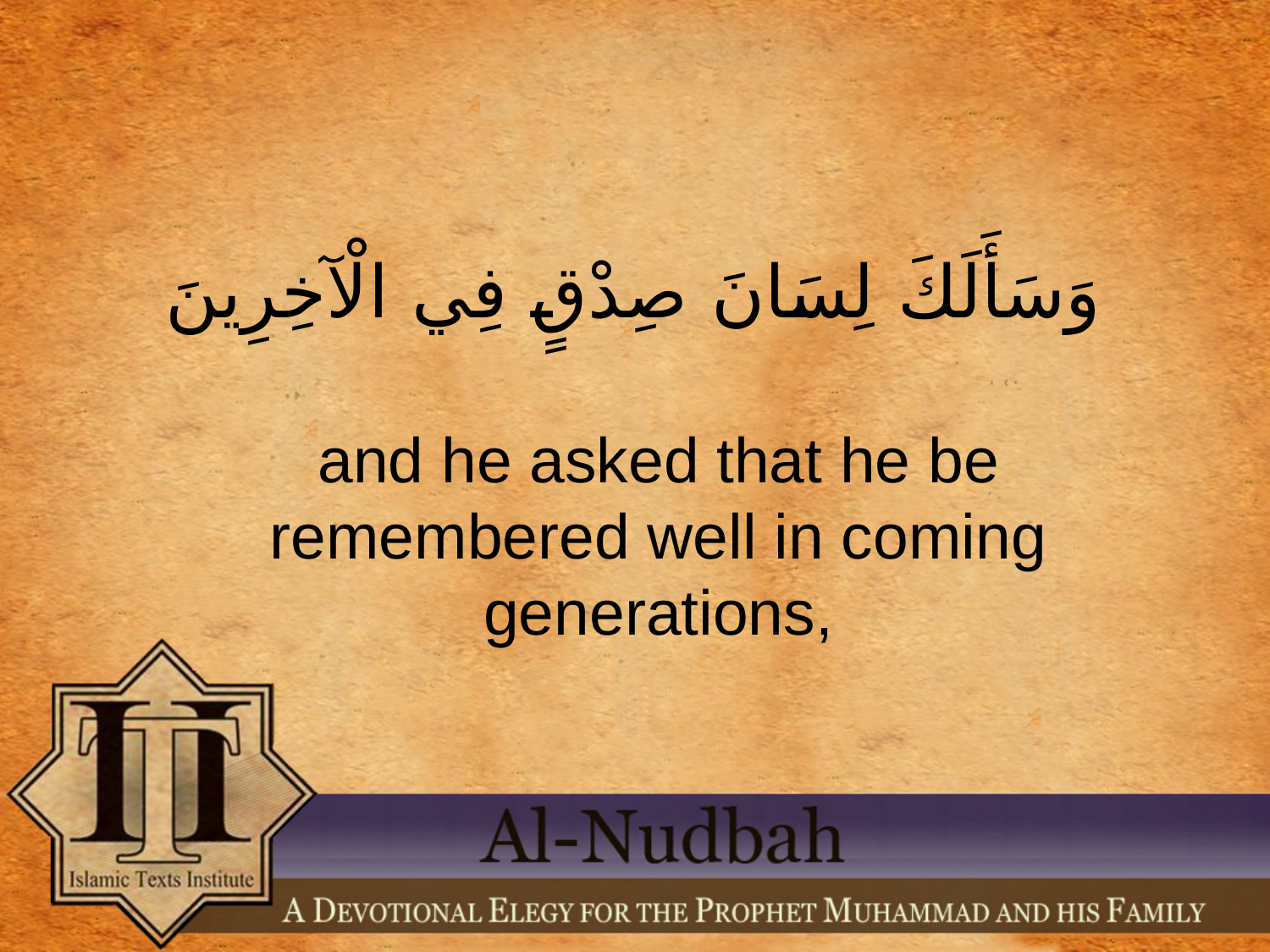

وَسَأَلَكَ لِسَانَ صِدْقٍ فِي الْآخِرِينَ
and he asked that he be remembered well in coming generations,